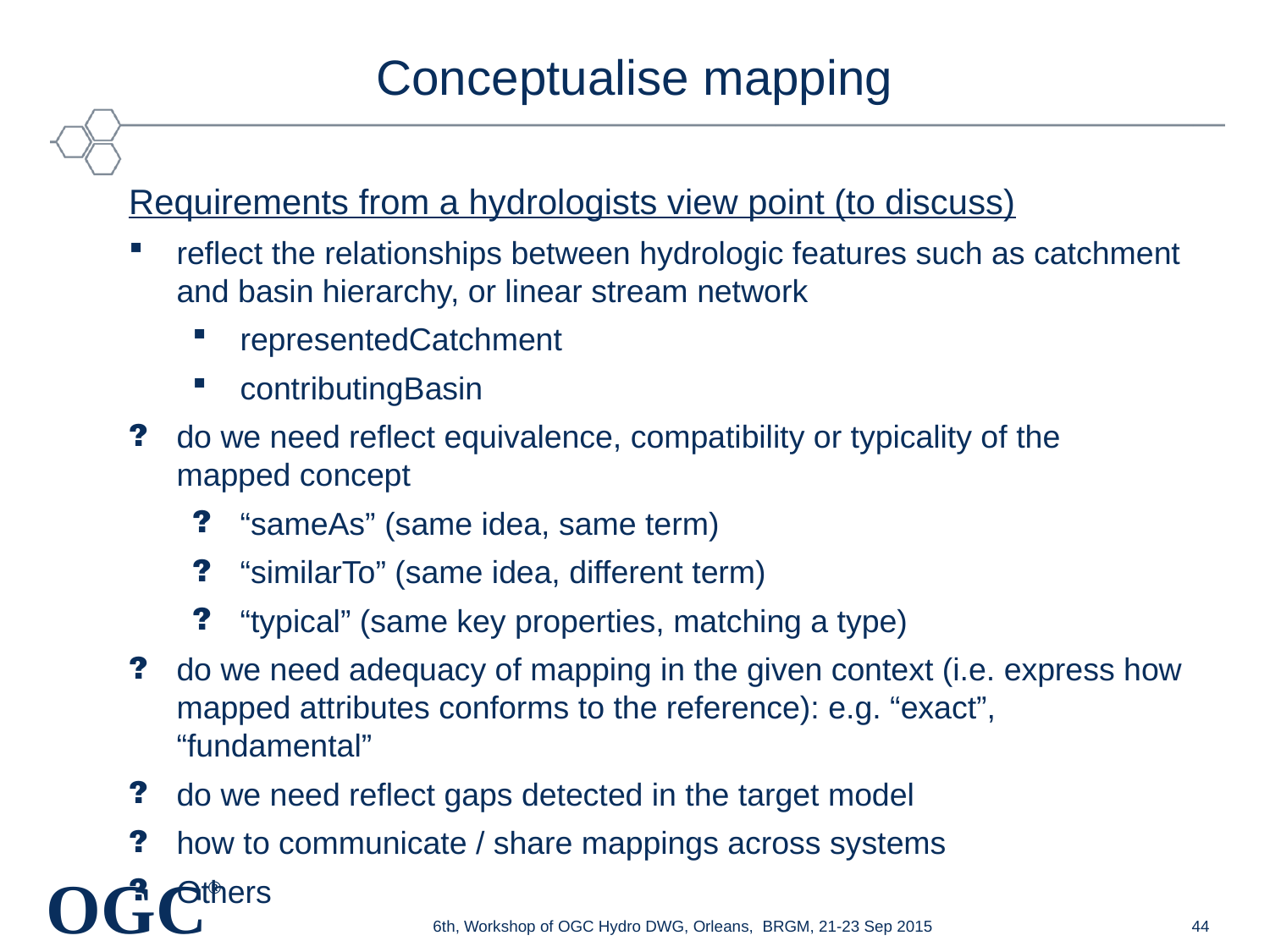

# Conceptualise mapping
Requirements from a hydrologists view point (to discuss)
reflect the relationships between hydrologic features such as catchment and basin hierarchy, or linear stream network
representedCatchment
contributingBasin
do we need reflect equivalence, compatibility or typicality of the mapped concept
“sameAs” (same idea, same term)
“similarTo” (same idea, different term)
“typical” (same key properties, matching a type)
do we need adequacy of mapping in the given context (i.e. express how mapped attributes conforms to the reference): e.g. “exact”, “fundamental”
do we need reflect gaps detected in the target model
how to communicate / share mappings across systems
Others

6th, Workshop of OGC Hydro DWG, Orleans,  BRGM, 21-23 Sep 2015
44